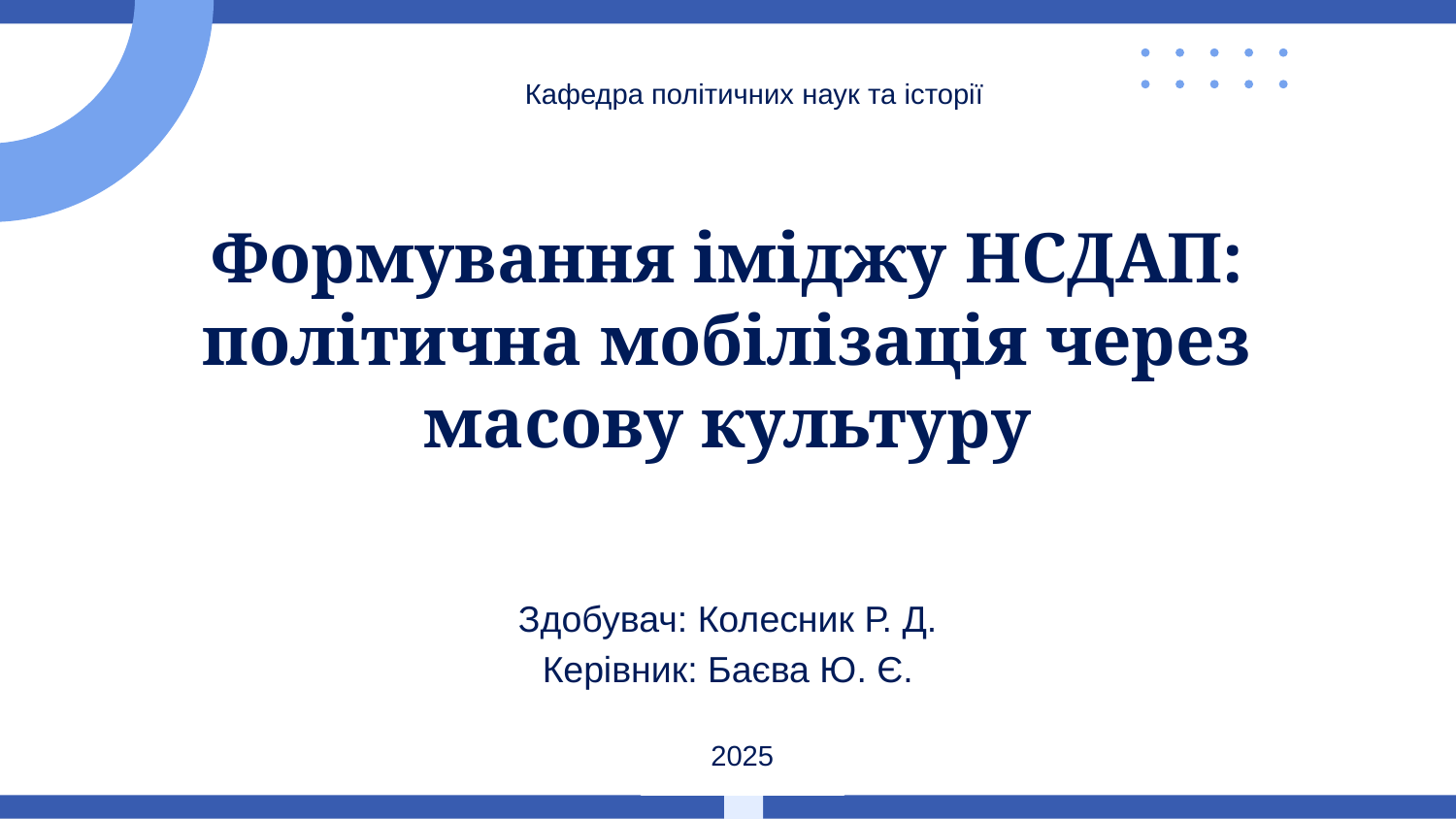

Кафедра політичних наук та історії

# Формування іміджу НСДАП: політична мобілізація через масову культуру

Здобувач: Колесник Р. Д.
Керівник: Баєва Ю. Є.

2025